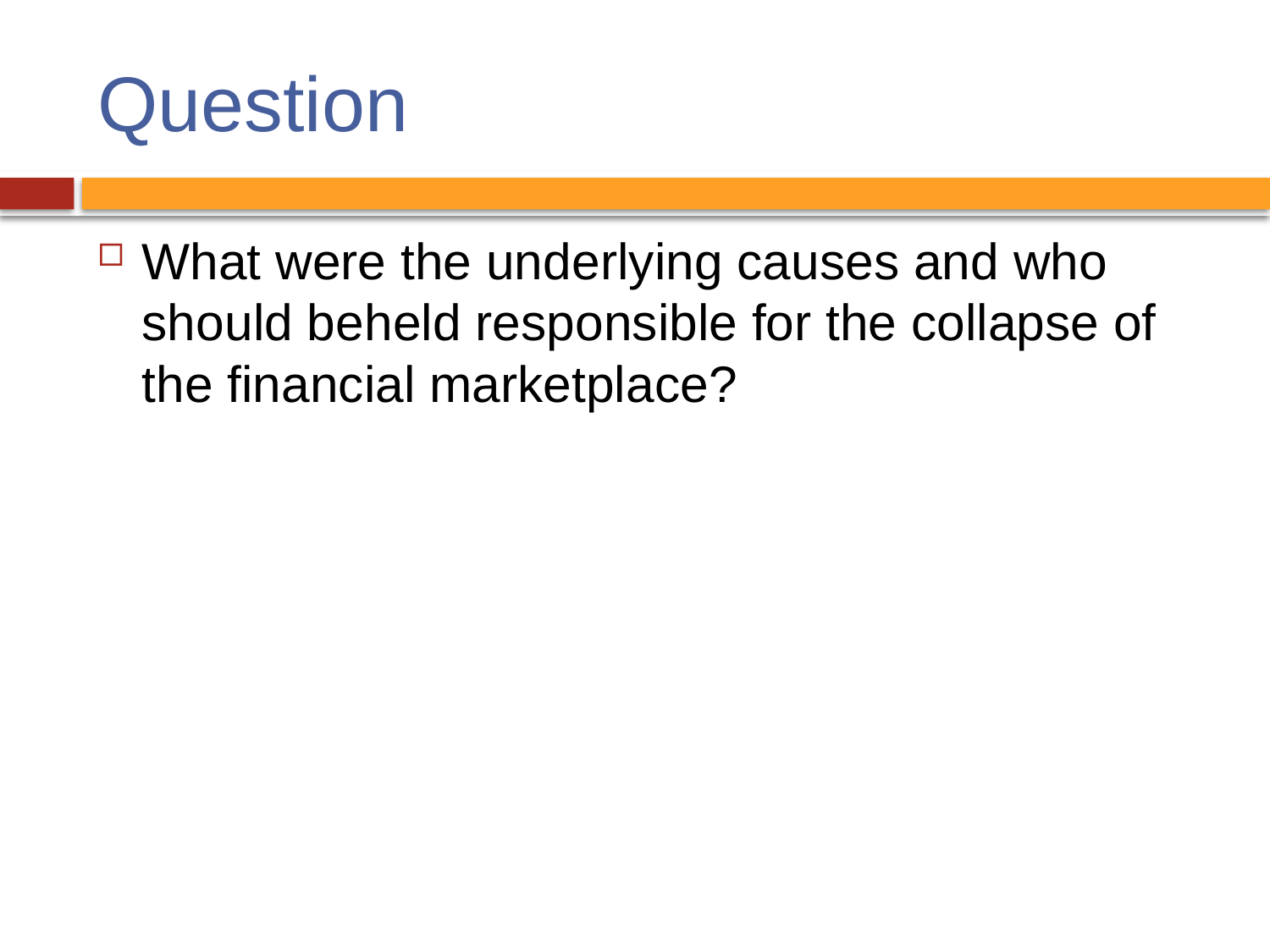

# Question
What were the underlying causes and who should beheld responsible for the collapse of the financial marketplace?